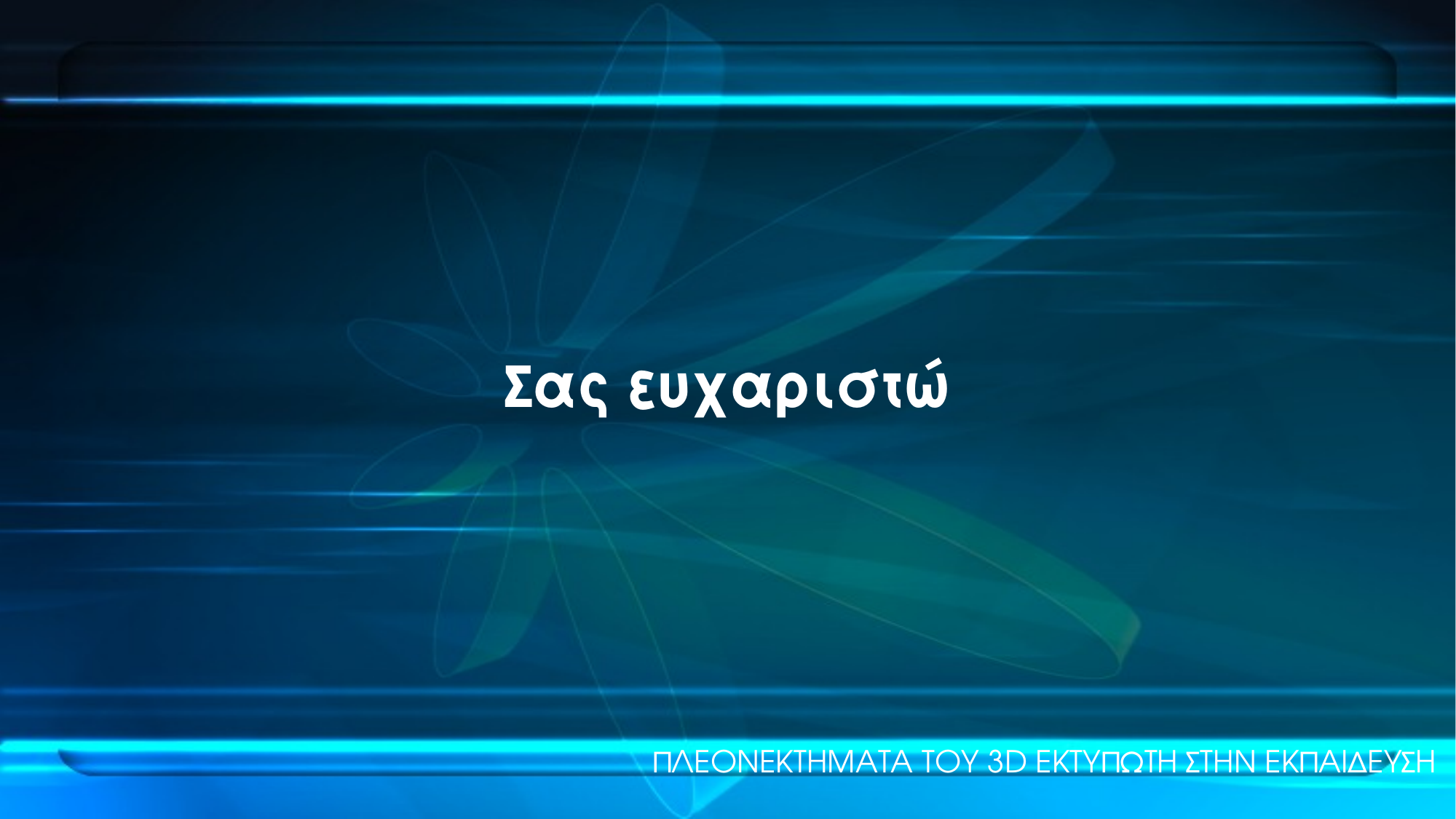

Σας ευχαριστώ
ΠΛΕΟΝΕΚΤΗΜΑΤΑ ΤΟΥ 3D ΕΚΤΥΠΩΤΗ ΣΤΗΝ ΕΚΠΑΙΔΕΥΣΗ